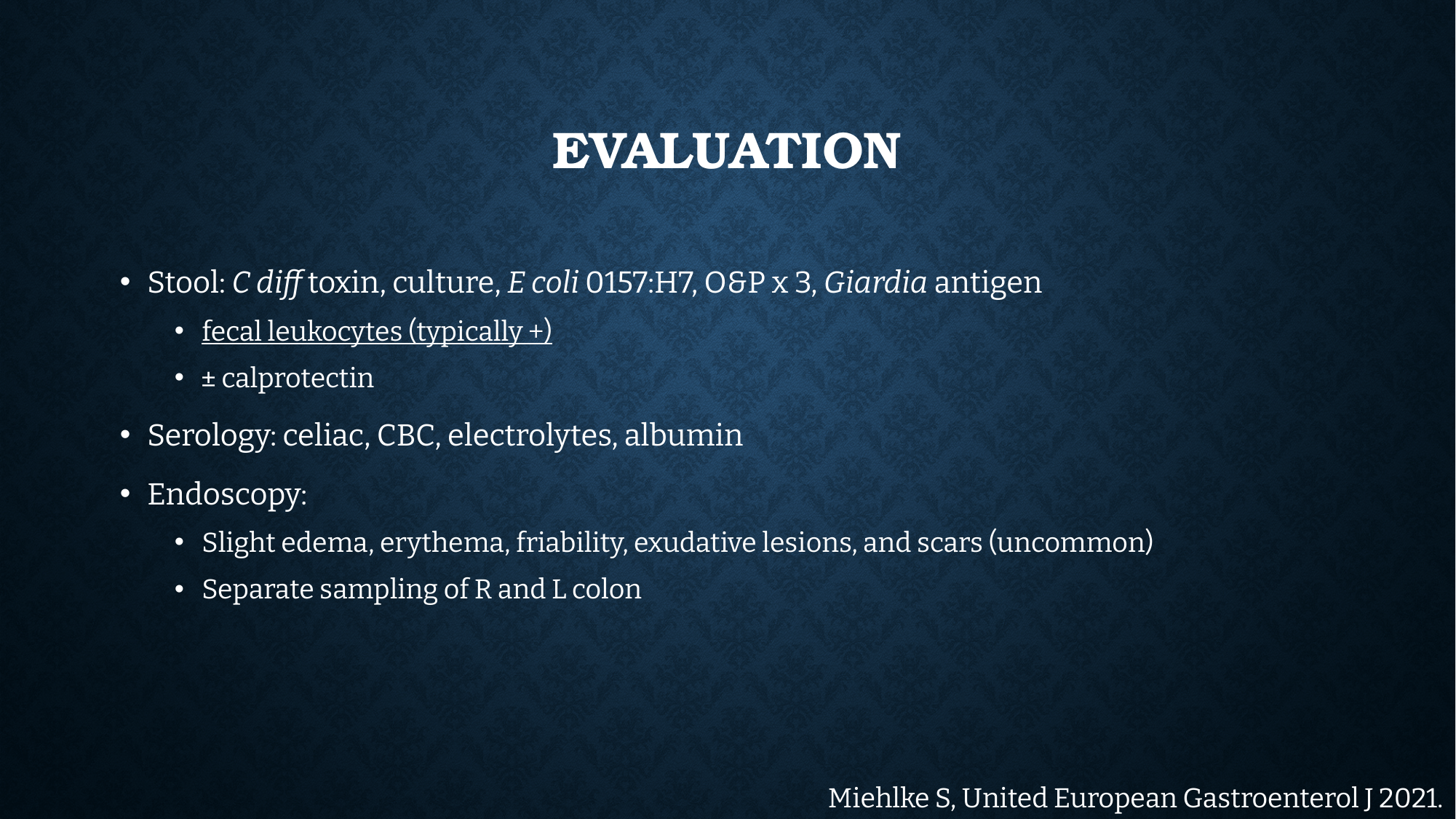

# Evaluation
Stool: C diff toxin, culture, E coli 0157:H7, O&P x 3, Giardia antigen
fecal leukocytes (typically +)
± calprotectin
Serology: celiac, CBC, electrolytes, albumin
Endoscopy:
Slight edema, erythema, friability, exudative lesions, and scars (uncommon)
Separate sampling of R and L colon
Miehlke S, United European Gastroenterol J 2021.